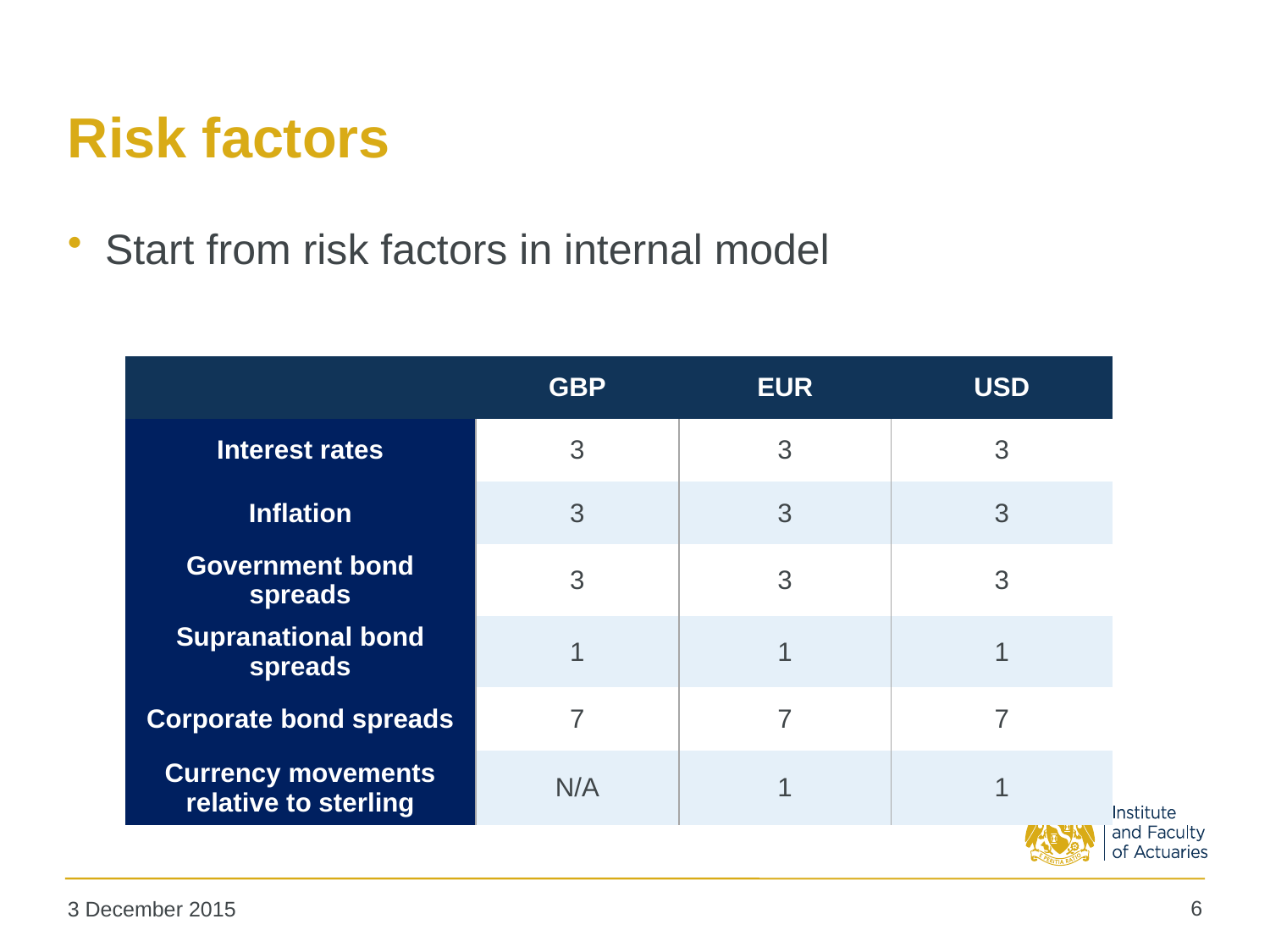

# Risk factors
Start from risk factors in internal model
|  | GBP | EUR | USD |
| --- | --- | --- | --- |
| Interest rates | 3 | 3 | 3 |
| Inflation | 3 | 3 | 3 |
| Government bond spreads | 3 | 3 | 3 |
| Supranational bond spreads | 1 | 1 | 1 |
| Corporate bond spreads | 7 | 7 | 7 |
| Currency movements relative to sterling | N/A | 1 | 1 |
6
3 December 2015